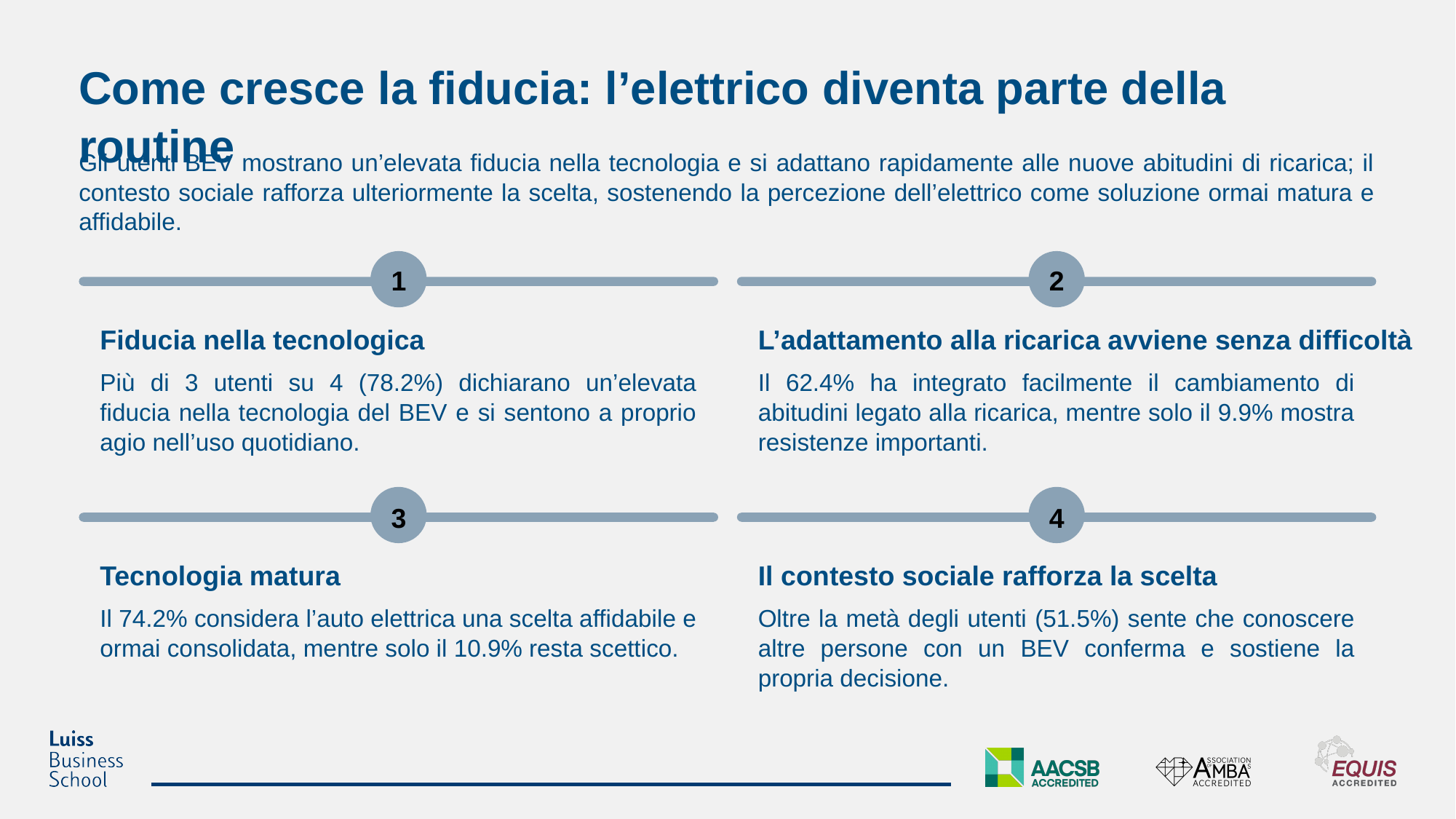

Come cresce la fiducia: l’elettrico diventa parte della routine
Gli utenti BEV mostrano un’elevata fiducia nella tecnologia e si adattano rapidamente alle nuove abitudini di ricarica; il contesto sociale rafforza ulteriormente la scelta, sostenendo la percezione dell’elettrico come soluzione ormai matura e affidabile.

1
2

Fiducia nella tecnologica
L’adattamento alla ricarica avviene senza difficoltà
Più di 3 utenti su 4 (78.2%) dichiarano un’elevata fiducia nella tecnologia del BEV e si sentono a proprio agio nell’uso quotidiano.
Il 62.4% ha integrato facilmente il cambiamento di abitudini legato alla ricarica, mentre solo il 9.9% mostra resistenze importanti.

3
4

Tecnologia matura
Il contesto sociale rafforza la scelta
Il 74.2% considera l’auto elettrica una scelta affidabile e ormai consolidata, mentre solo il 10.9% resta scettico.
Oltre la metà degli utenti (51.5%) sente che conoscere altre persone con un BEV conferma e sostiene la propria decisione.